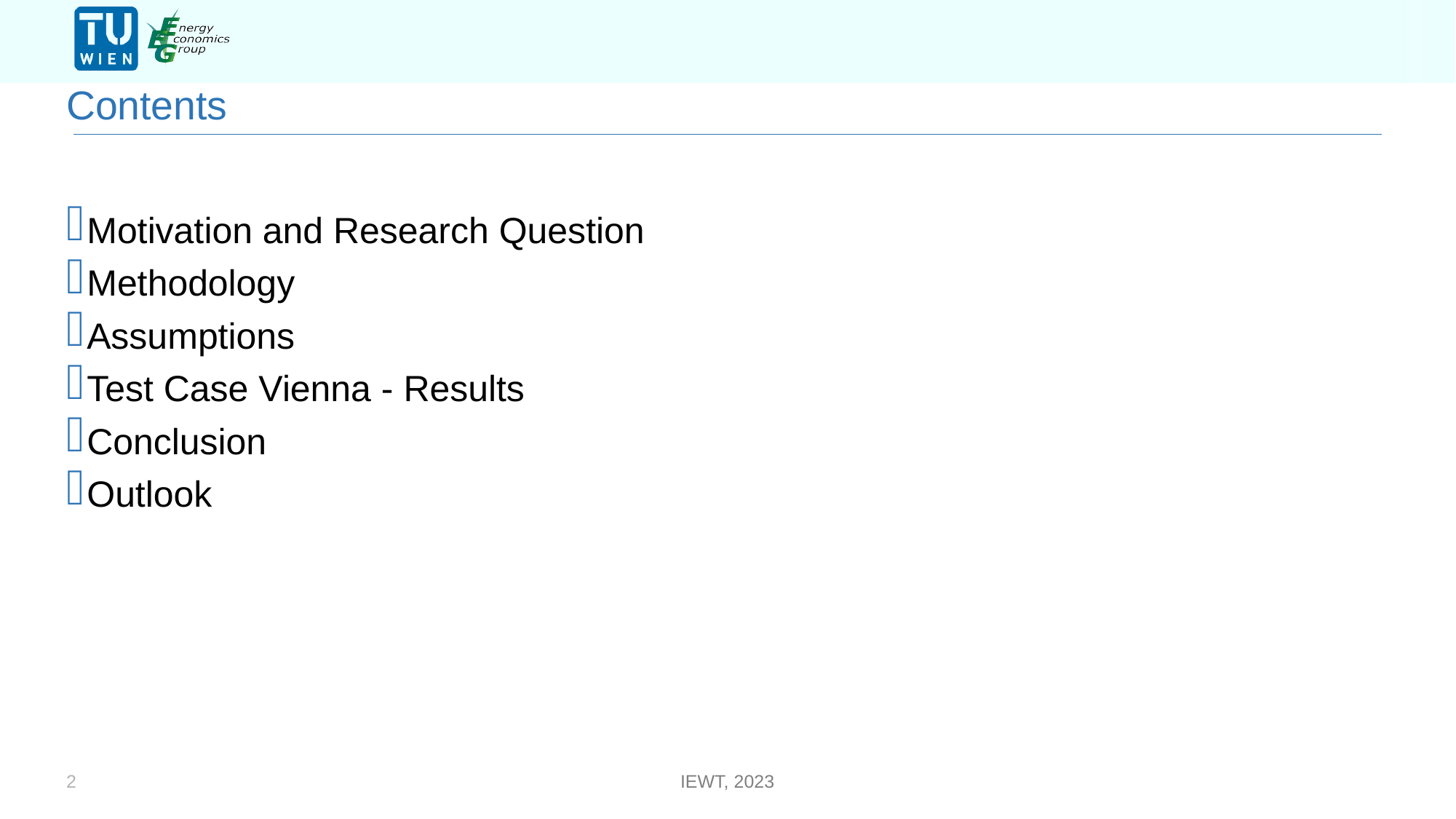

#
Contents
Motivation and Research Question
Methodology
Assumptions
Test Case Vienna - Results
Conclusion
Outlook

2
IEWT, 2023